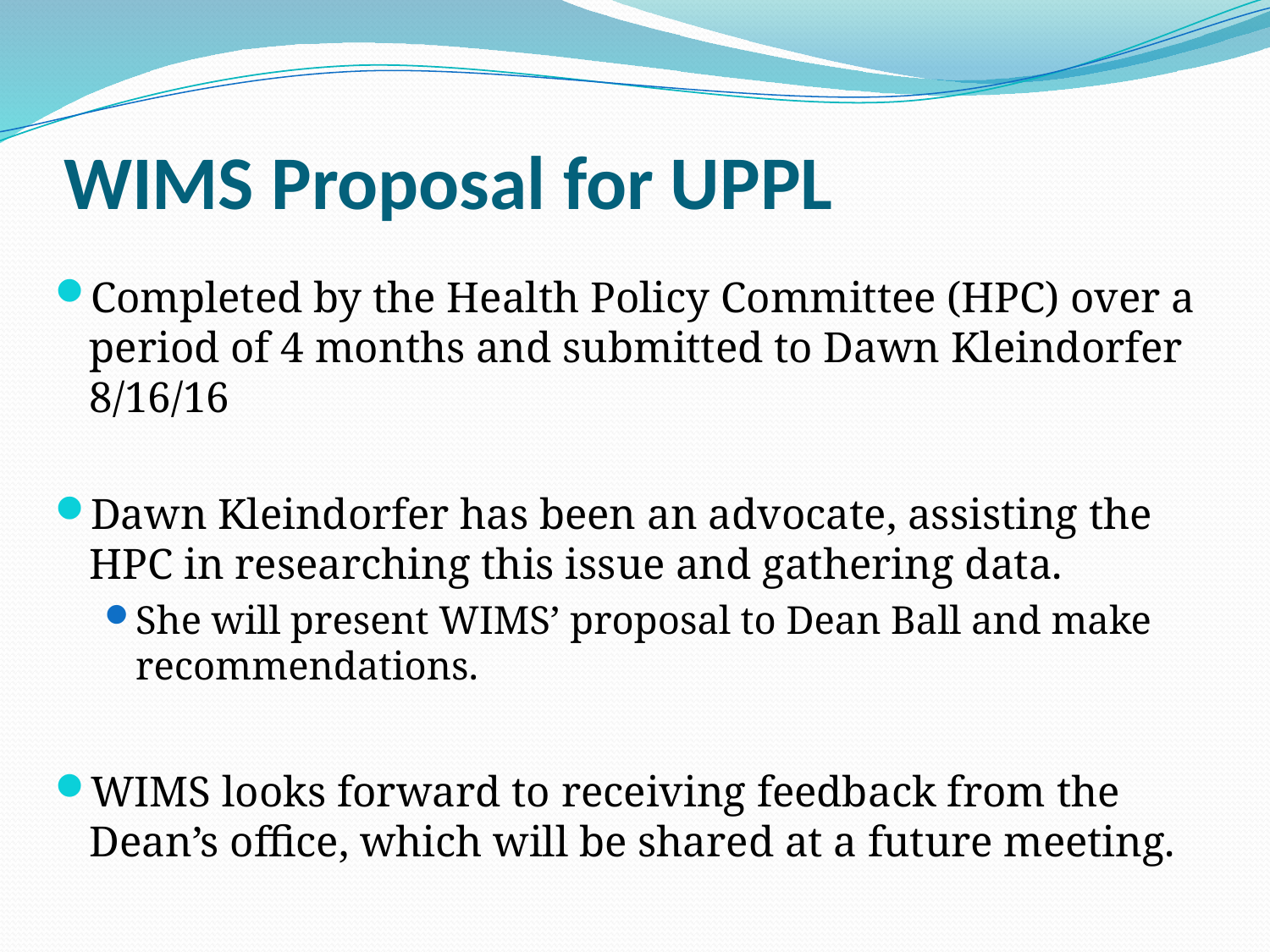

# WIMS Proposal for UPPL
Completed by the Health Policy Committee (HPC) over a period of 4 months and submitted to Dawn Kleindorfer 8/16/16

Dawn Kleindorfer has been an advocate, assisting the HPC in researching this issue and gathering data.
She will present WIMS’ proposal to Dean Ball and make recommendations.

WIMS looks forward to receiving feedback from the Dean’s office, which will be shared at a future meeting.